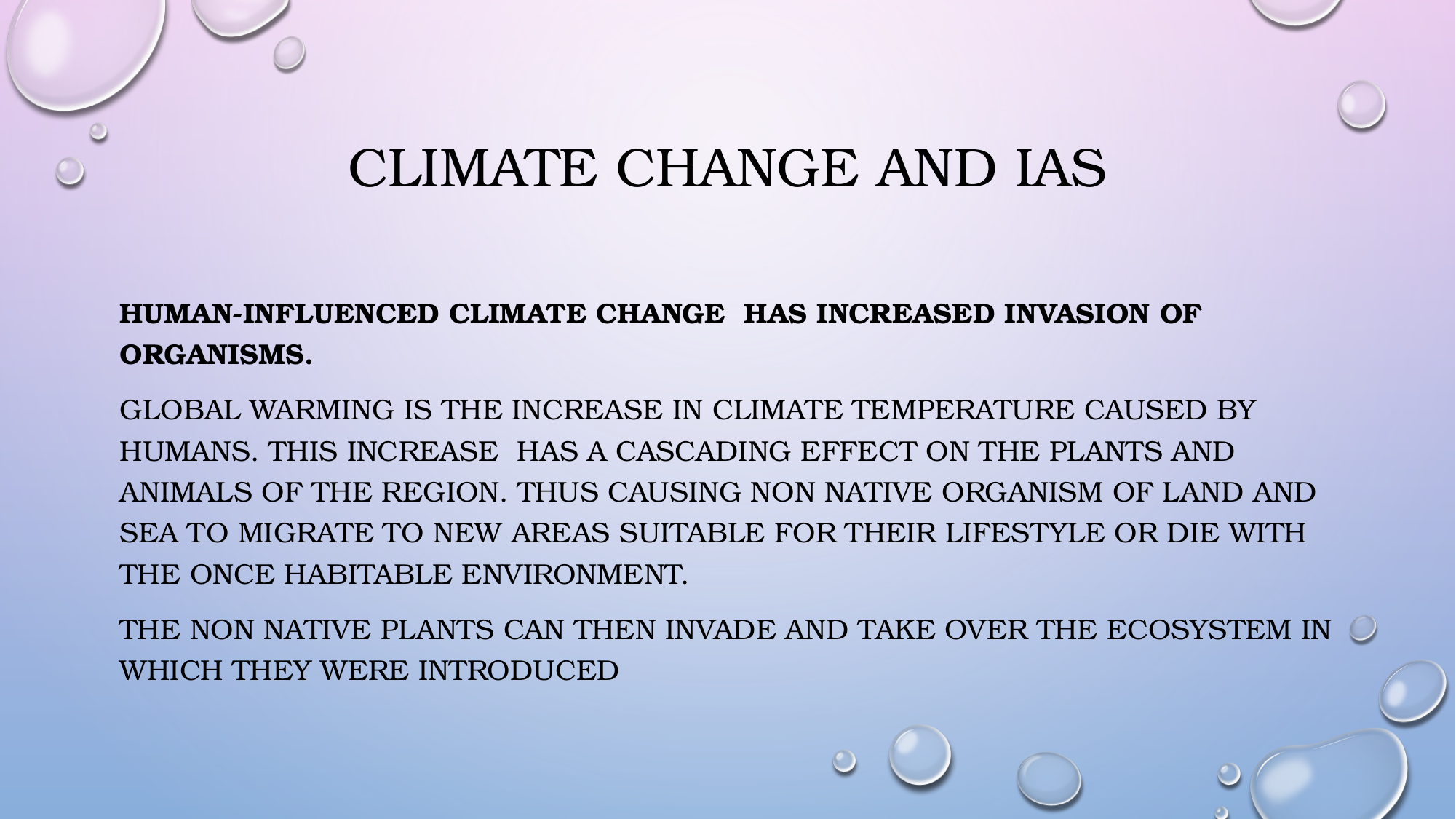

# Climate change and ias
Human-influenced climate change  has increased invasion of ORGANISMs.
Global warming is the increase in climate temperature caused by humans. This increase  has a cascading effect on the plants and animals of the region. thus causing non native organism of land and sea to migrate to new areas suitable for their lifestyle or die with the once habitable environment.
The non native plants can then invade and take over the ecosystem in which they were introduced